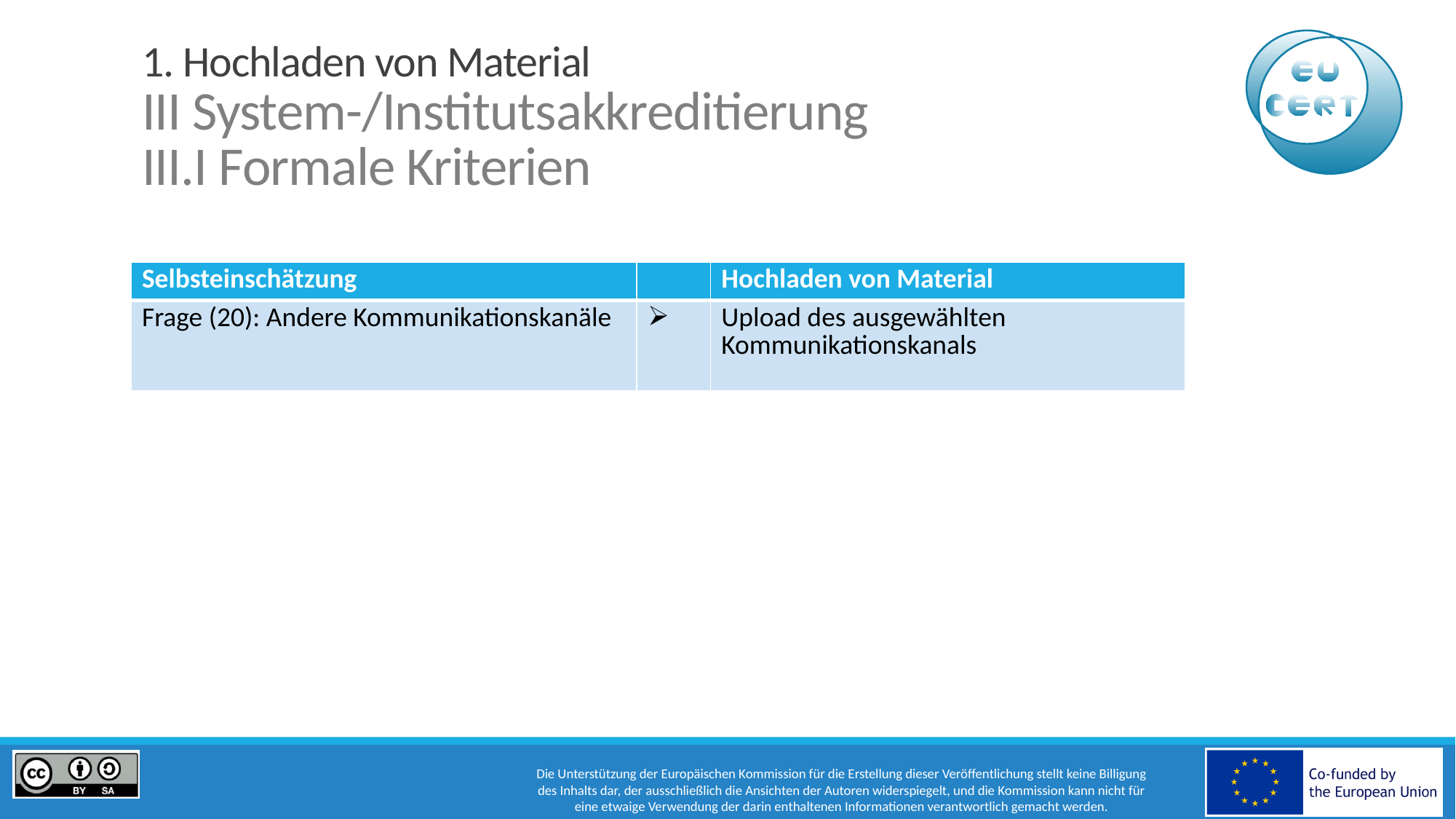

# 1. Hochladen von Material III System-/Institutsakkreditierung III.I Formale Kriterien
| Selbsteinschätzung |  | Hochladen von Material |
| --- | --- | --- |
| Frage (20): Andere Kommunikationskanäle |  | Upload des ausgewählten Kommunikationskanals |